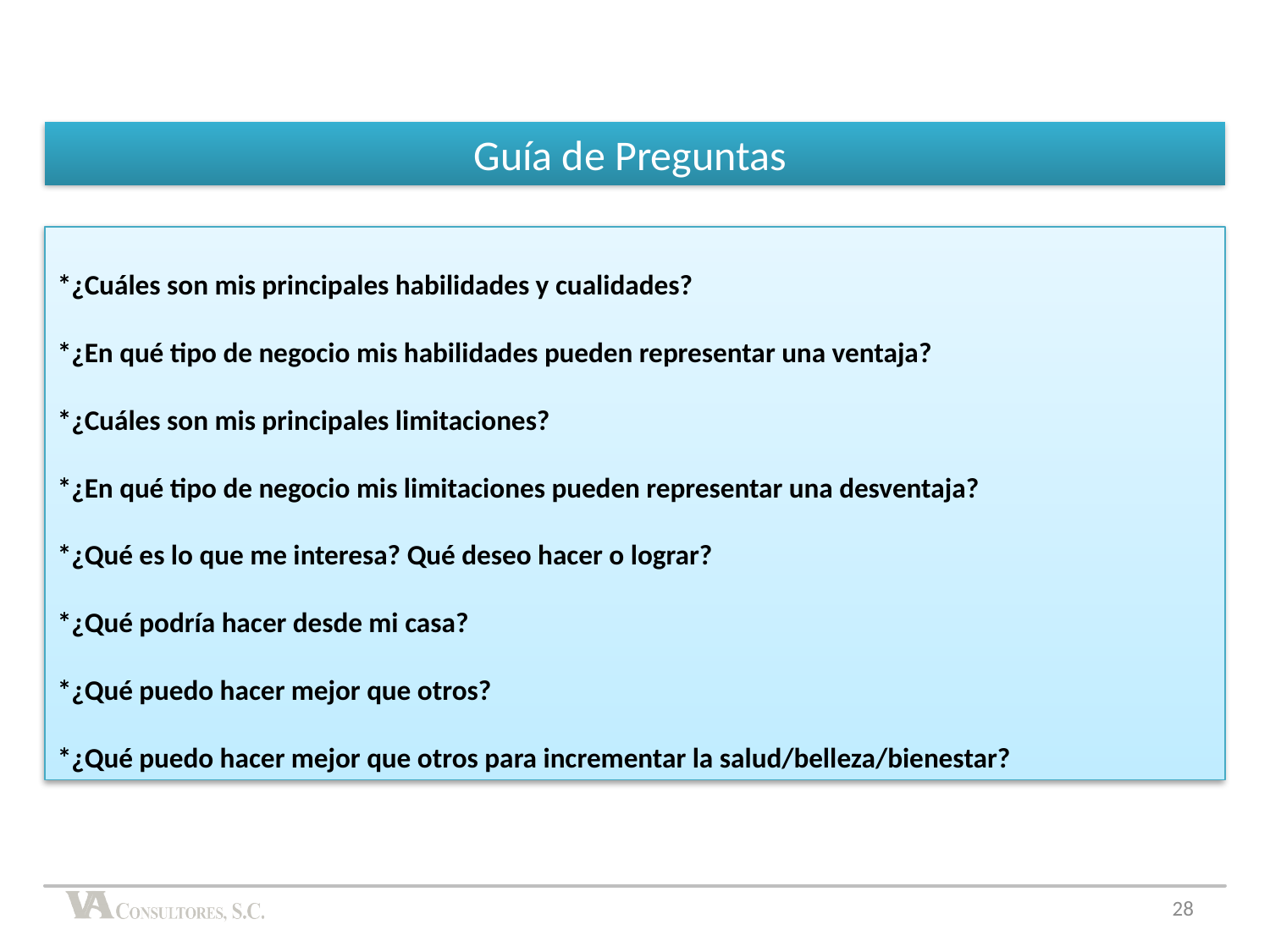

Guía de Preguntas

*¿Cuáles son mis principales habilidades y cualidades?

*¿En qué tipo de negocio mis habilidades pueden representar una ventaja?

*¿Cuáles son mis principales limitaciones?

*¿En qué tipo de negocio mis limitaciones pueden representar una desventaja?

*¿Qué es lo que me interesa? Qué deseo hacer o lograr?

*¿Qué podría hacer desde mi casa?

*¿Qué puedo hacer mejor que otros?

*¿Qué puedo hacer mejor que otros para incrementar la salud/belleza/bienestar?
28